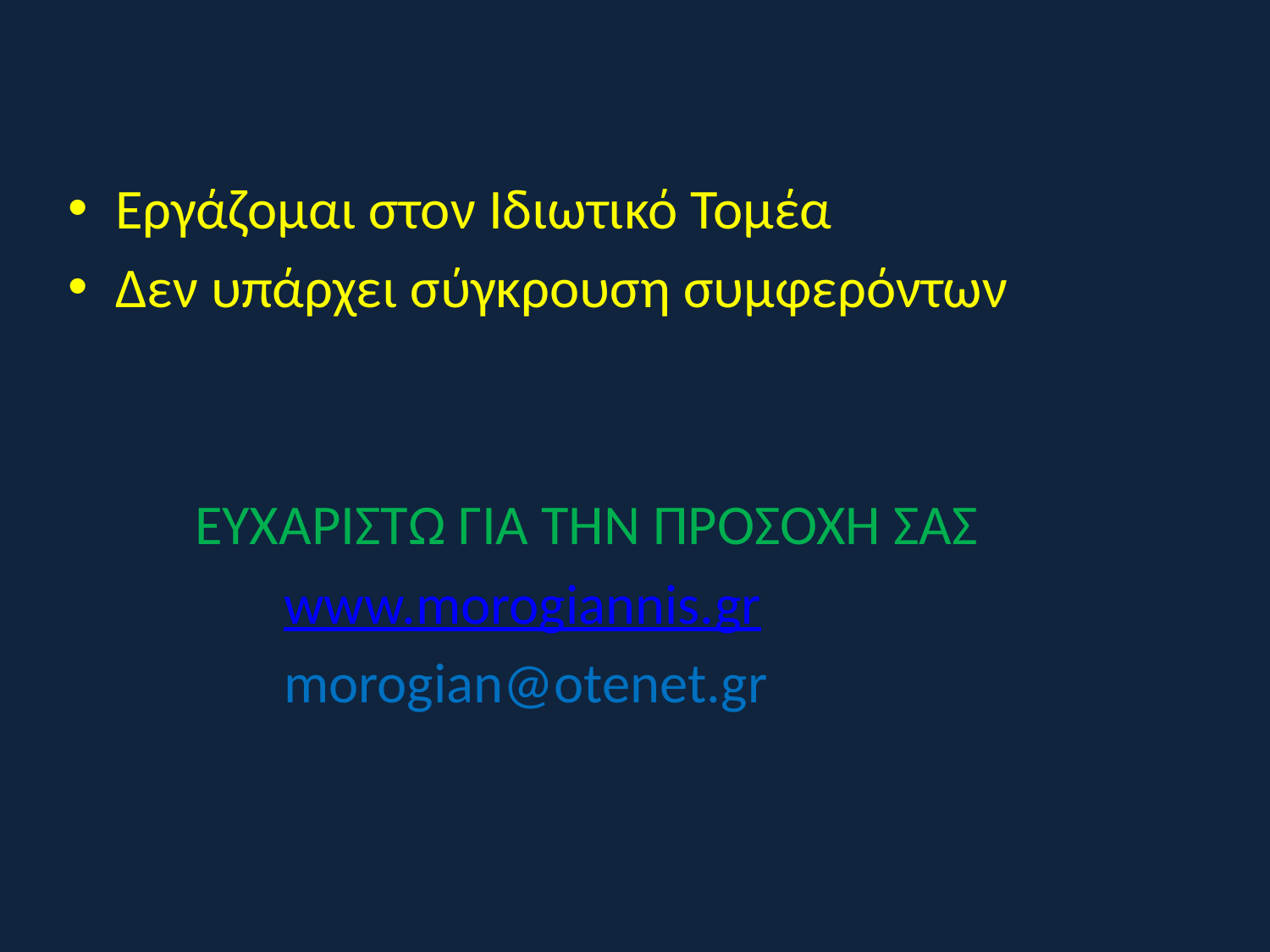

Εργάζομαι στον Ιδιωτικό Τομέα
Δεν υπάρχει σύγκρουση συμφερόντων

          ΕΥΧΑΡΙΣΤΩ ΓΙΑ ΤΗΝ ΠΡΟΣΟΧΗ ΣΑΣ
                 www.morogiannis.gr
                 morogian@otenet.gr